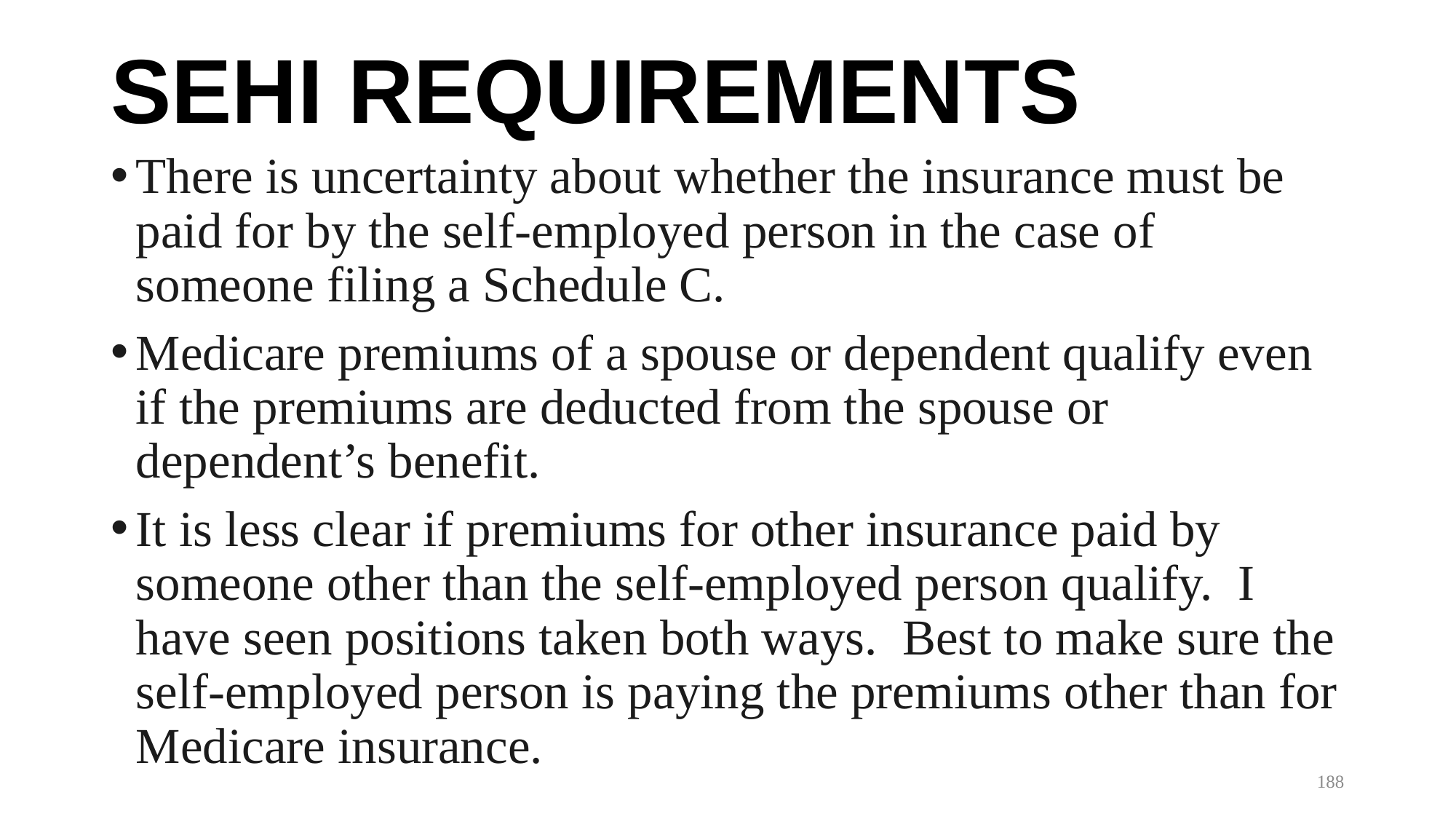

# SEHI REQUIREMENTS
There is uncertainty about whether the insurance must be paid for by the self-employed person in the case of someone filing a Schedule C.
Medicare premiums of a spouse or dependent qualify even if the premiums are deducted from the spouse or dependent’s benefit.
It is less clear if premiums for other insurance paid by someone other than the self-employed person qualify.  I have seen positions taken both ways.  Best to make sure the self-employed person is paying the premiums other than for Medicare insurance.
188